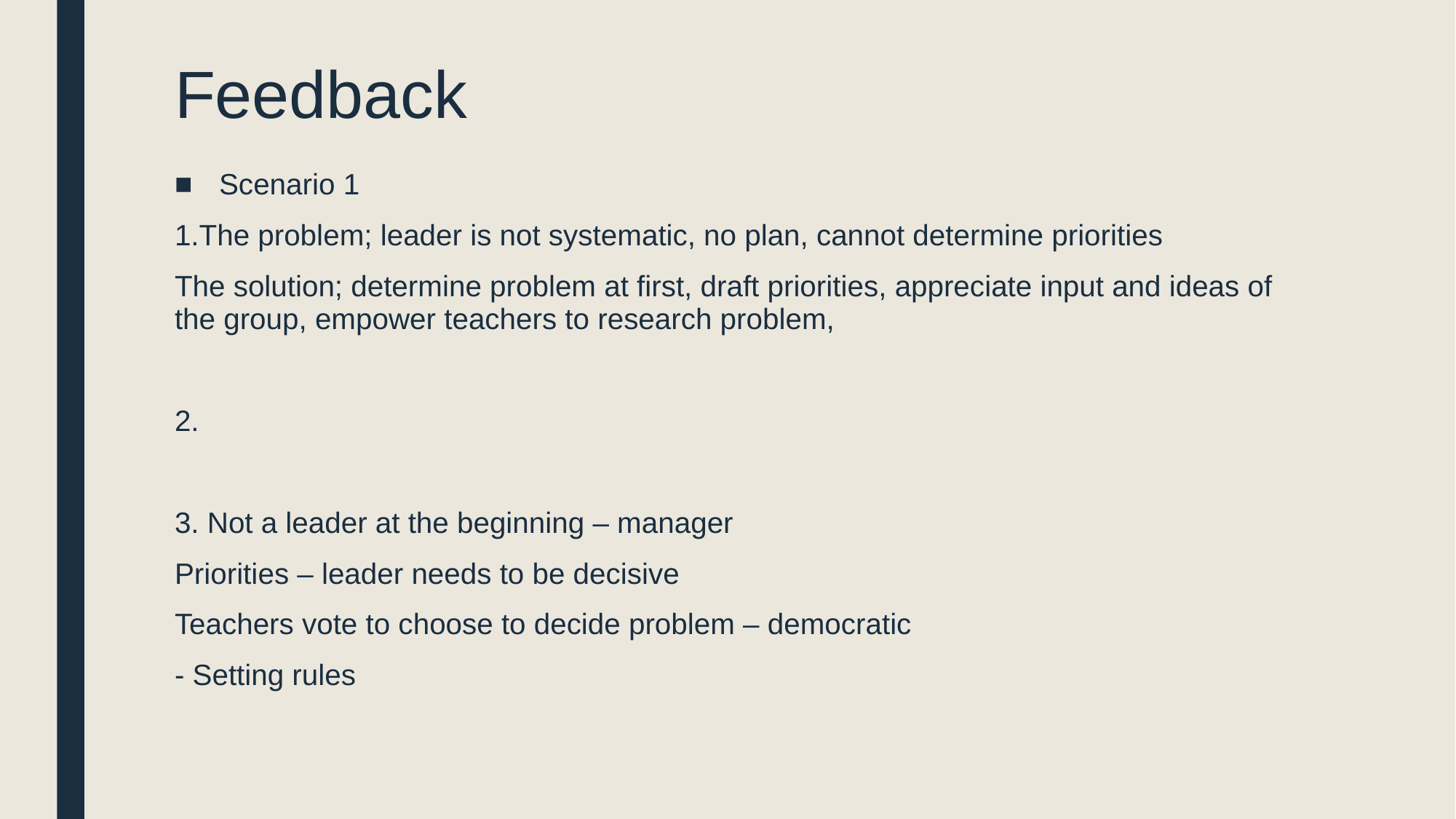

# Feedback
Scenario 1
1.The problem; leader is not systematic, no plan, cannot determine priorities
The solution; determine problem at first, draft priorities, appreciate input and ideas of the group, empower teachers to research problem,

2.

3. Not a leader at the beginning – manager
Priorities – leader needs to be decisive
Teachers vote to choose to decide problem – democratic
- Setting rules